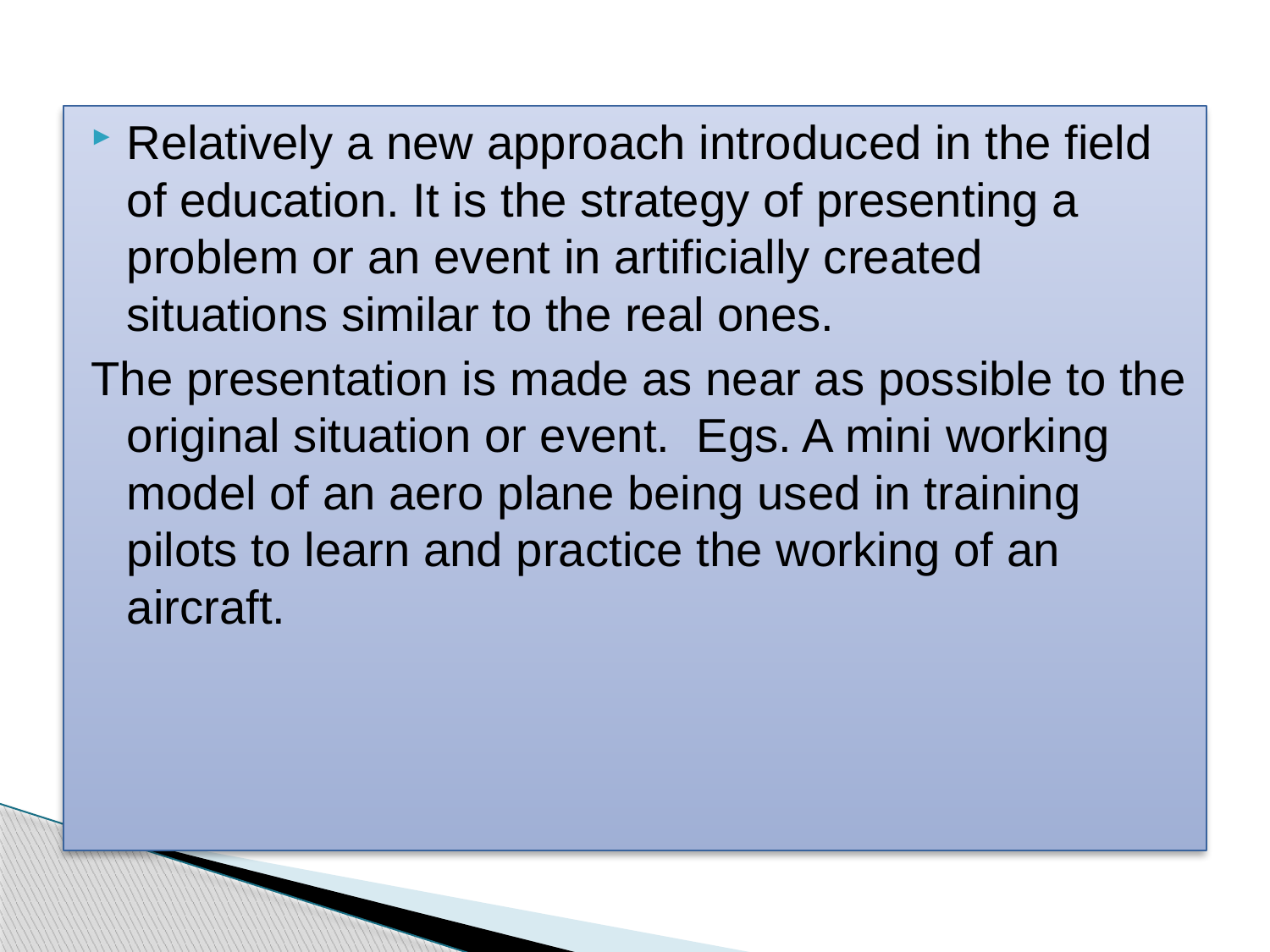

Relatively a new approach introduced in the field of education. It is the strategy of presenting a problem or an event in artificially created situations similar to the real ones.
The presentation is made as near as possible to the original situation or event.  Egs. A mini working model of an aero plane being used in training pilots to learn and practice the working of an aircraft.